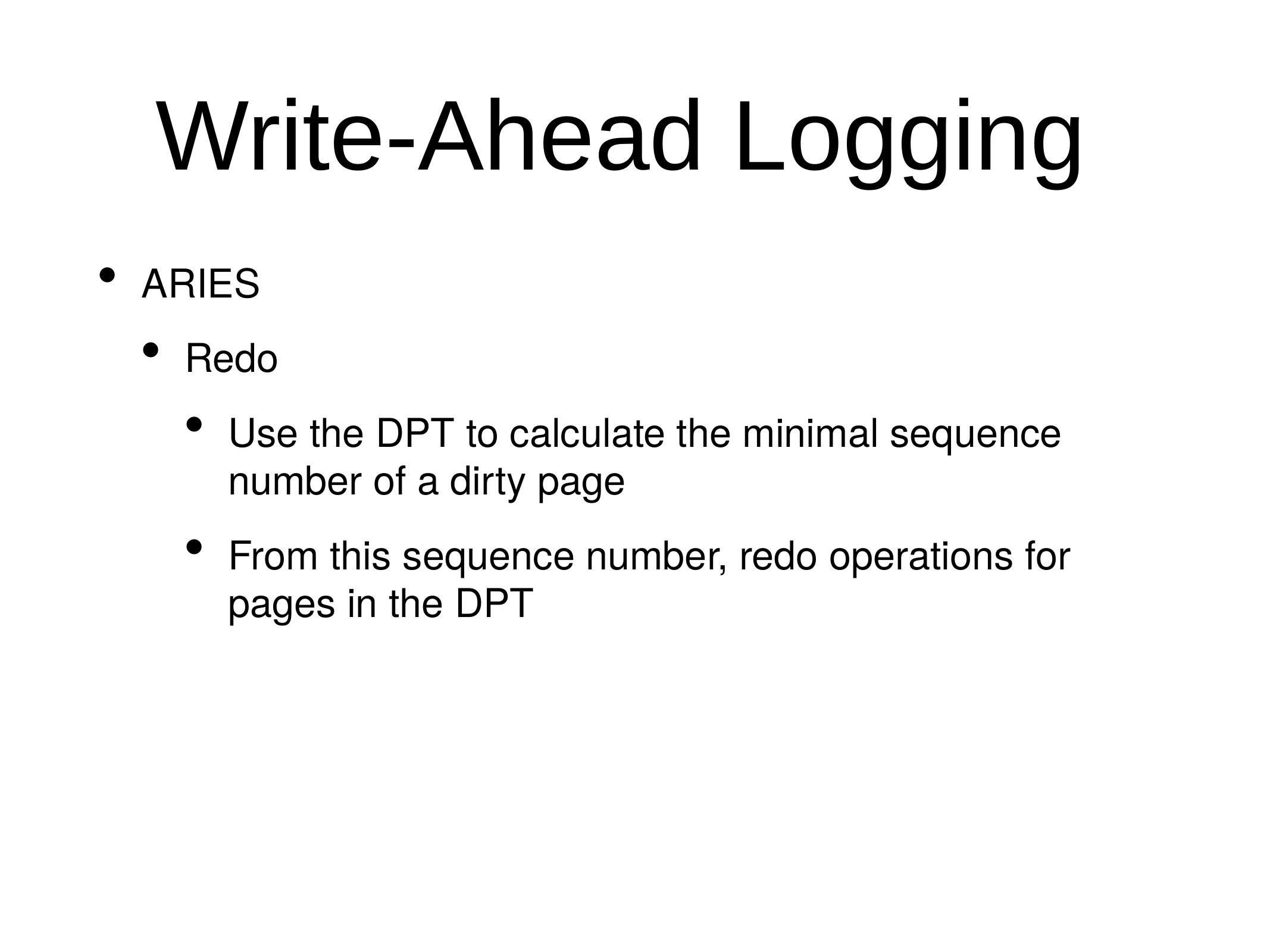

# Write-Ahead Logging
ARIES
Redo
Use the DPT to calculate the minimal sequence number of a dirty page
From this sequence number, redo operations for pages in the DPT